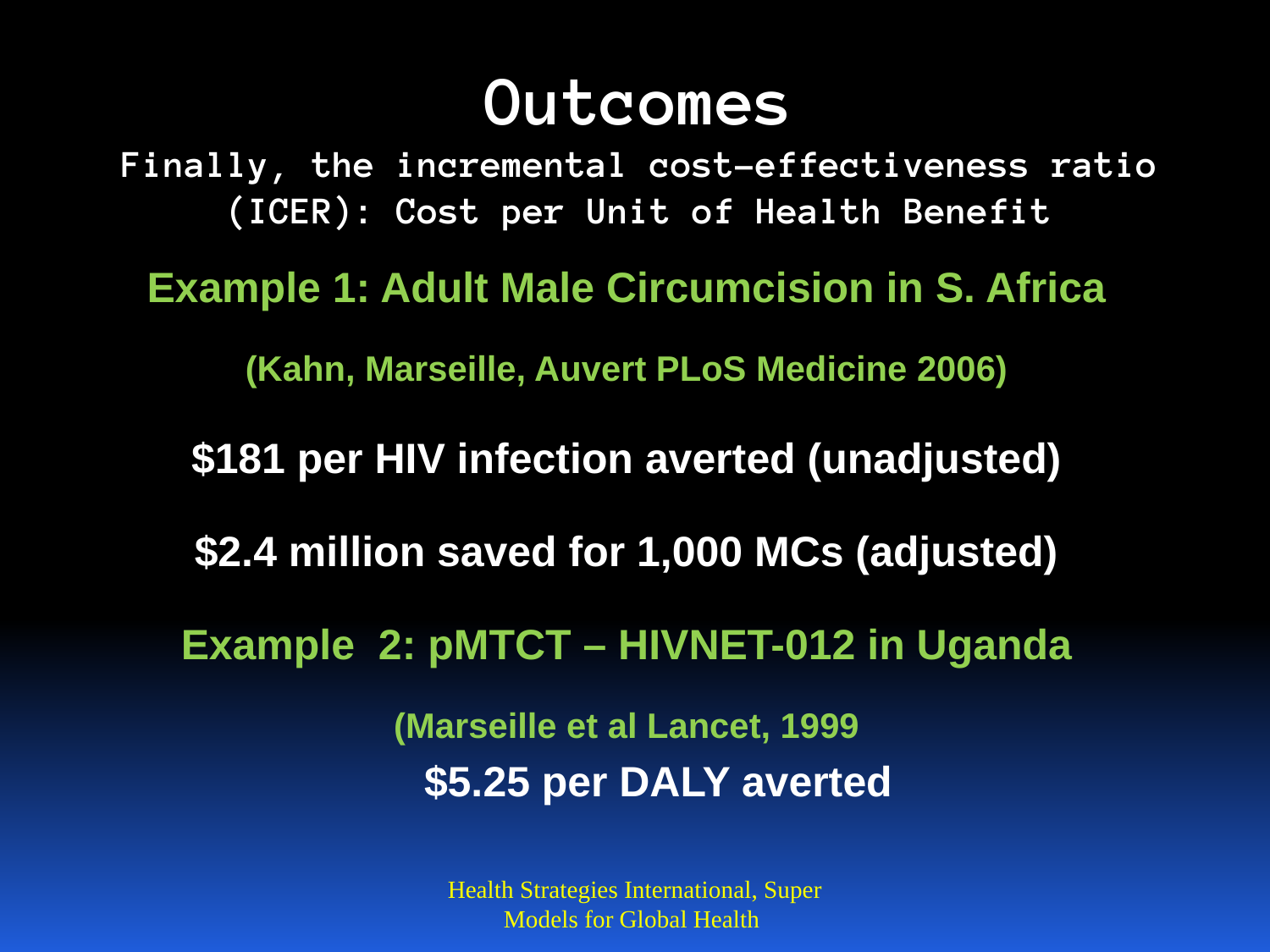

# Outcomes Finally, the incremental cost-effectiveness ratio (ICER): Cost per Unit of Health Benefit
Example 1: Adult Male Circumcision in S. Africa
(Kahn, Marseille, Auvert PLoS Medicine 2006)
$181 per HIV infection averted (unadjusted)
$2.4 million saved for 1,000 MCs (adjusted)
Example  2: pMTCT – HIVNET-012 in Uganda
(Marseille et al Lancet, 1999
$5.25 per DALY averted

Health Strategies International, Super Models for Global Health